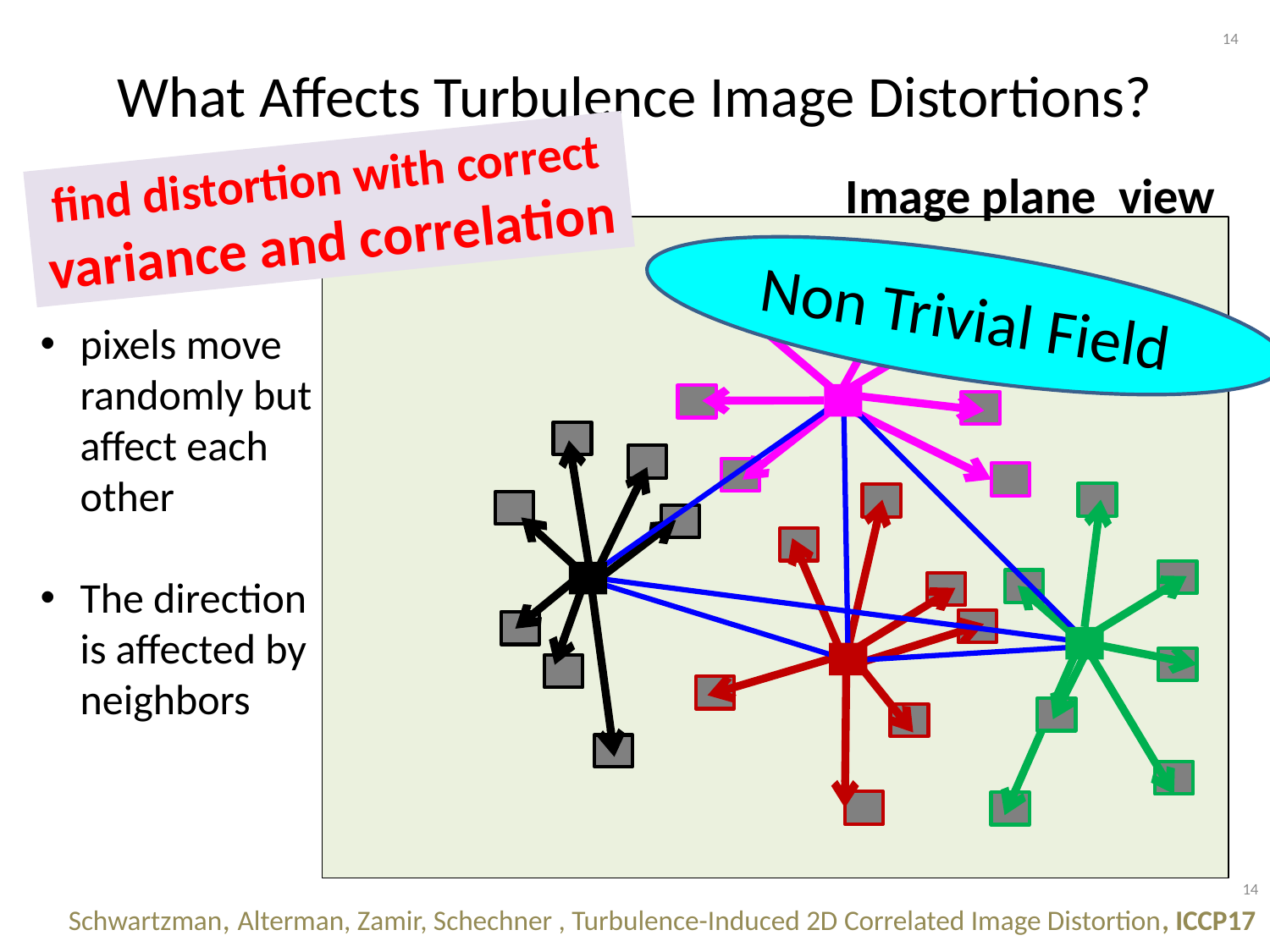

14
# What Affects Turbulence Image Distortions?
find distortion with correct variance and correlation
Image plane  view

Non Trivial Field

pixels move randomly but affect each other

The direction is affected by  neighbors

14
Schwartzman, Alterman, Zamir, Schechner , Turbulence-Induced 2D Correlated Image Distortion, ICCP17